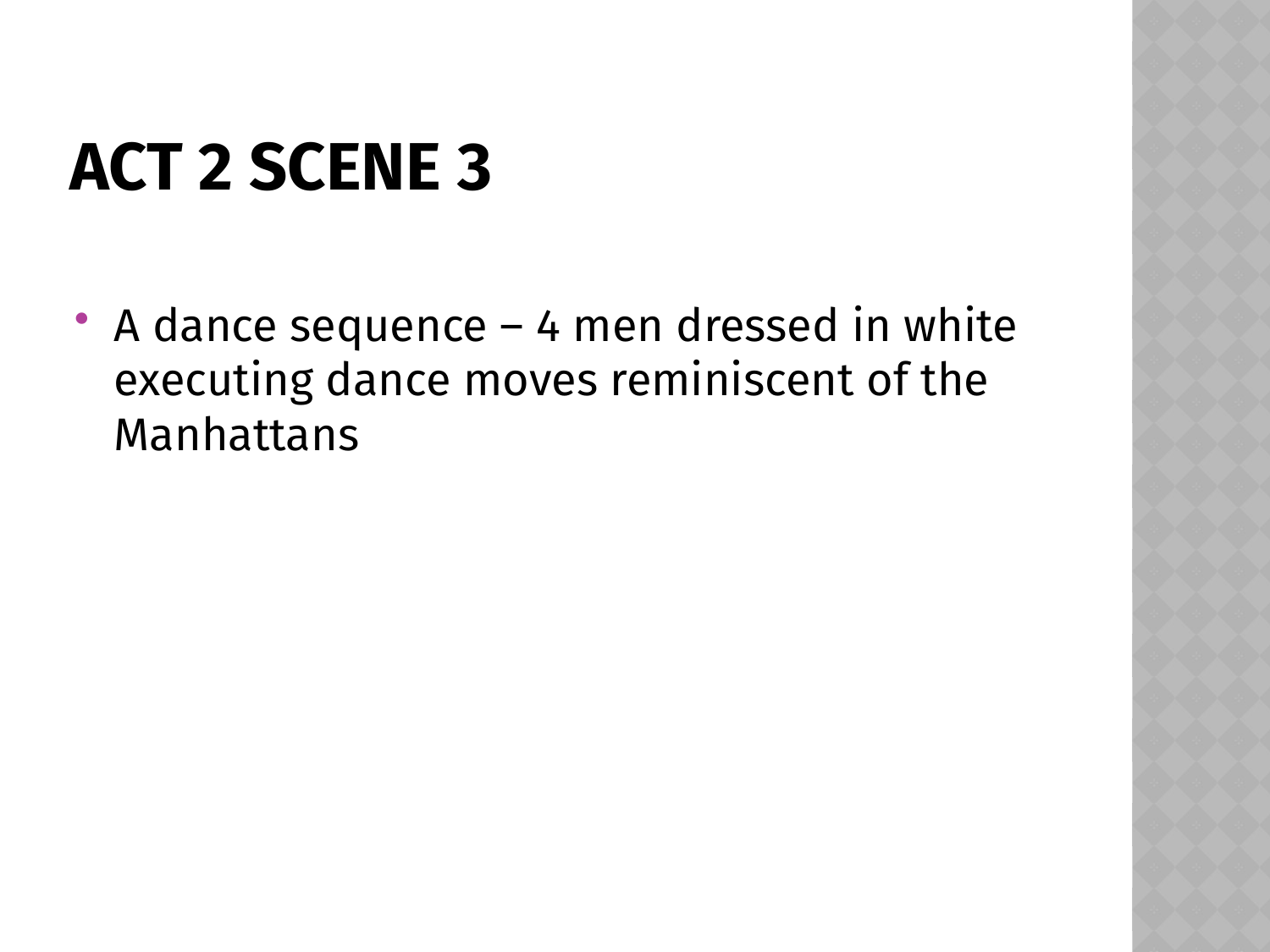

# Act 2 scene 3

A dance sequence – 4 men dressed in white executing dance moves reminiscent of the Manhattans